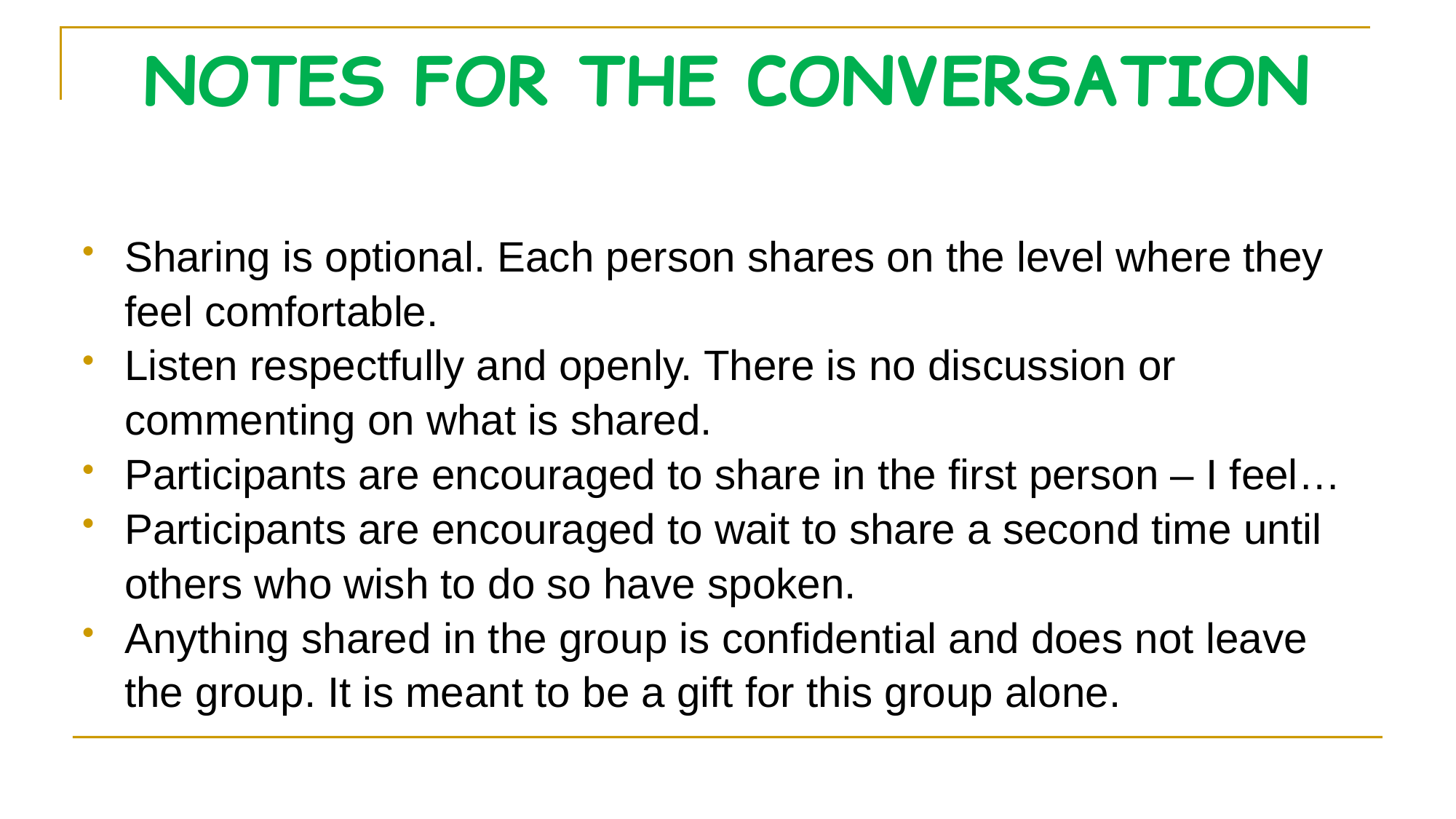

# NOTES FOR THE CONVERSATION

Sharing is optional. Each person shares on the level where they feel comfortable.
Listen respectfully and openly. There is no discussion or commenting on what is shared.
Participants are encouraged to share in the first person – I feel…
Participants are encouraged to wait to share a second time until others who wish to do so have spoken.
Anything shared in the group is confidential and does not leave the group. It is meant to be a gift for this group alone.